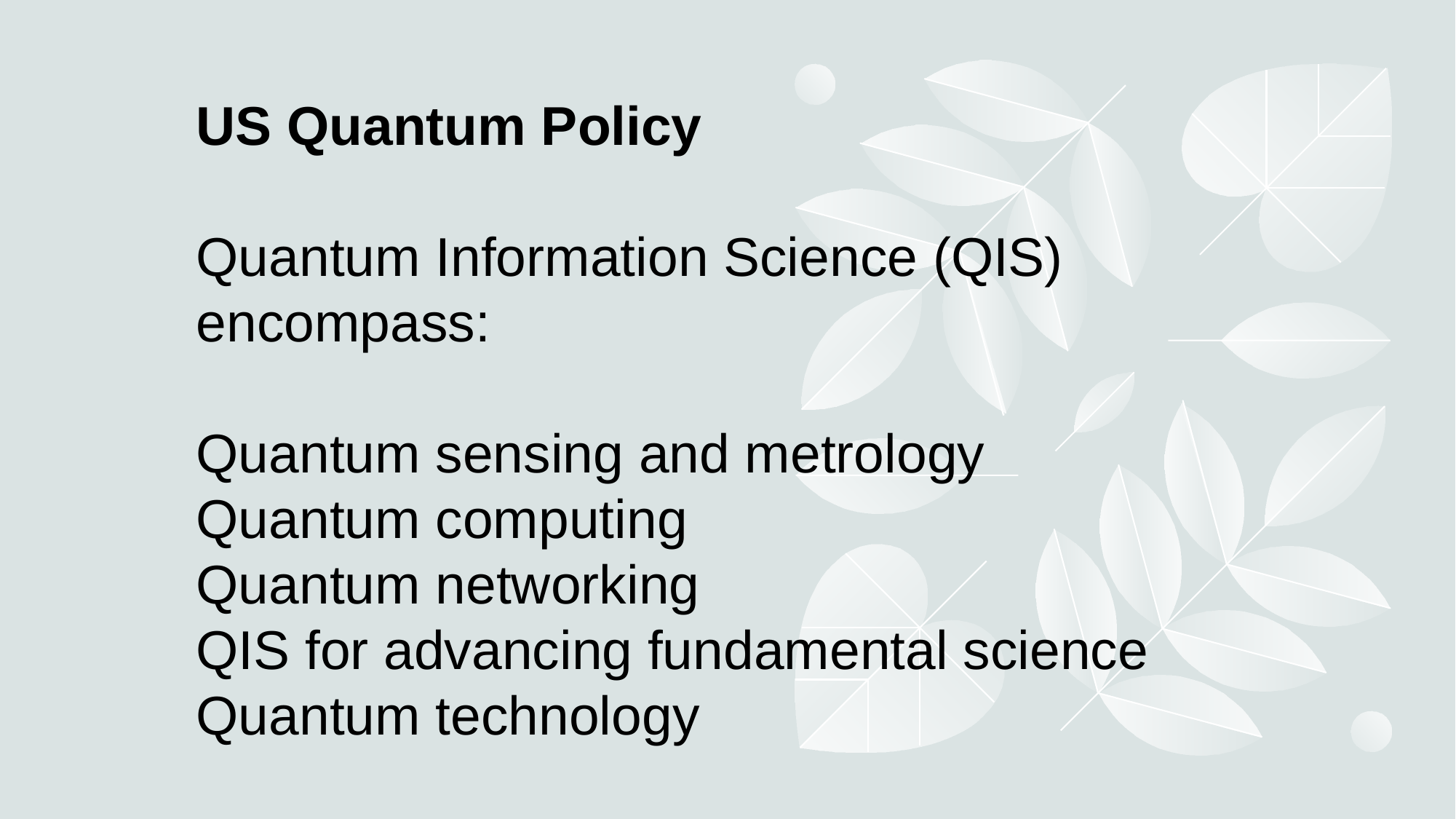

US Quantum Policy

Quantum Information Science (QIS) encompass:

Quantum sensing and metrology
Quantum computing
Quantum networking
QIS for advancing fundamental science
Quantum technology